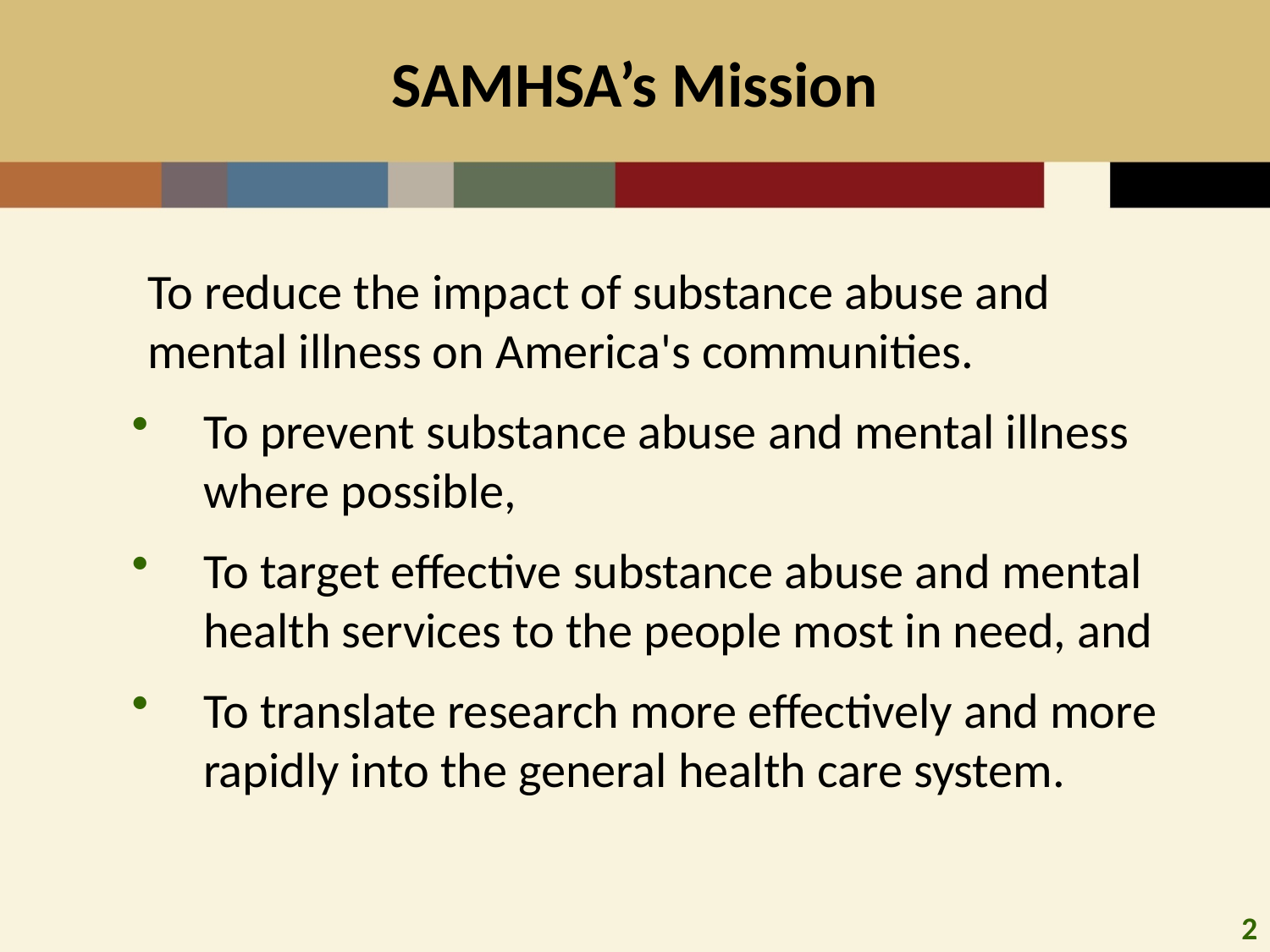

# SAMHSA’s Mission
	To reduce the impact of substance abuse and mental illness on America's communities.
To prevent substance abuse and mental illness where possible,
To target effective substance abuse and mental health services to the people most in need, and
To translate research more effectively and more rapidly into the general health care system.